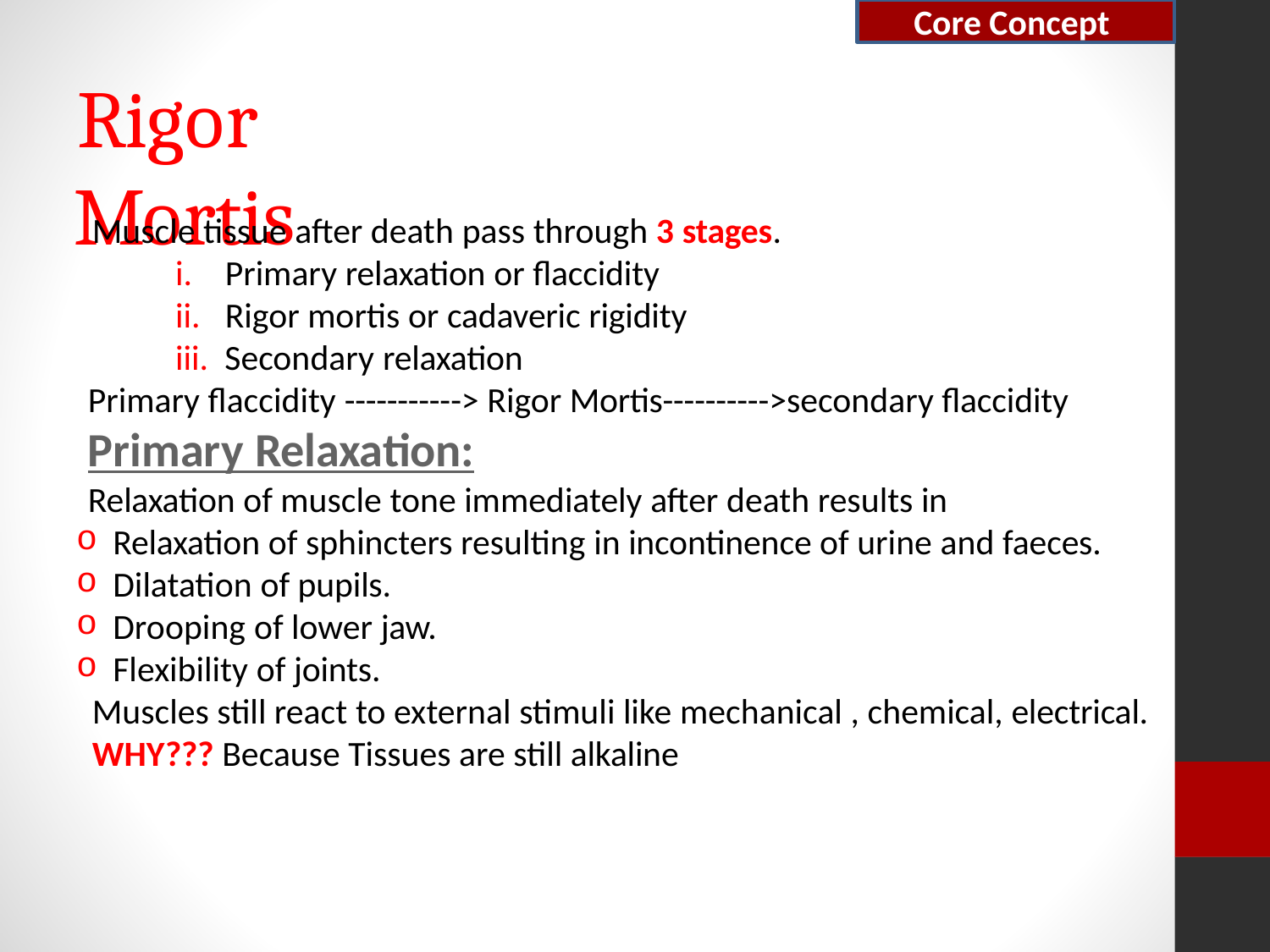

Core Concept
# Rigor Mortis
Muscle tissue after death pass through 3 stages.
Primary relaxation or flaccidity
Rigor mortis or cadaveric rigidity
Secondary relaxation
Primary flaccidity -----------> Rigor Mortis---------->secondary flaccidity
Primary Relaxation:
Relaxation of muscle tone immediately after death results in
Relaxation of sphincters resulting in incontinence of urine and faeces.
Dilatation of pupils.
Drooping of lower jaw.
Flexibility of joints.
Muscles still react to external stimuli like mechanical , chemical, electrical.
WHY??? Because Tissues are still alkaline